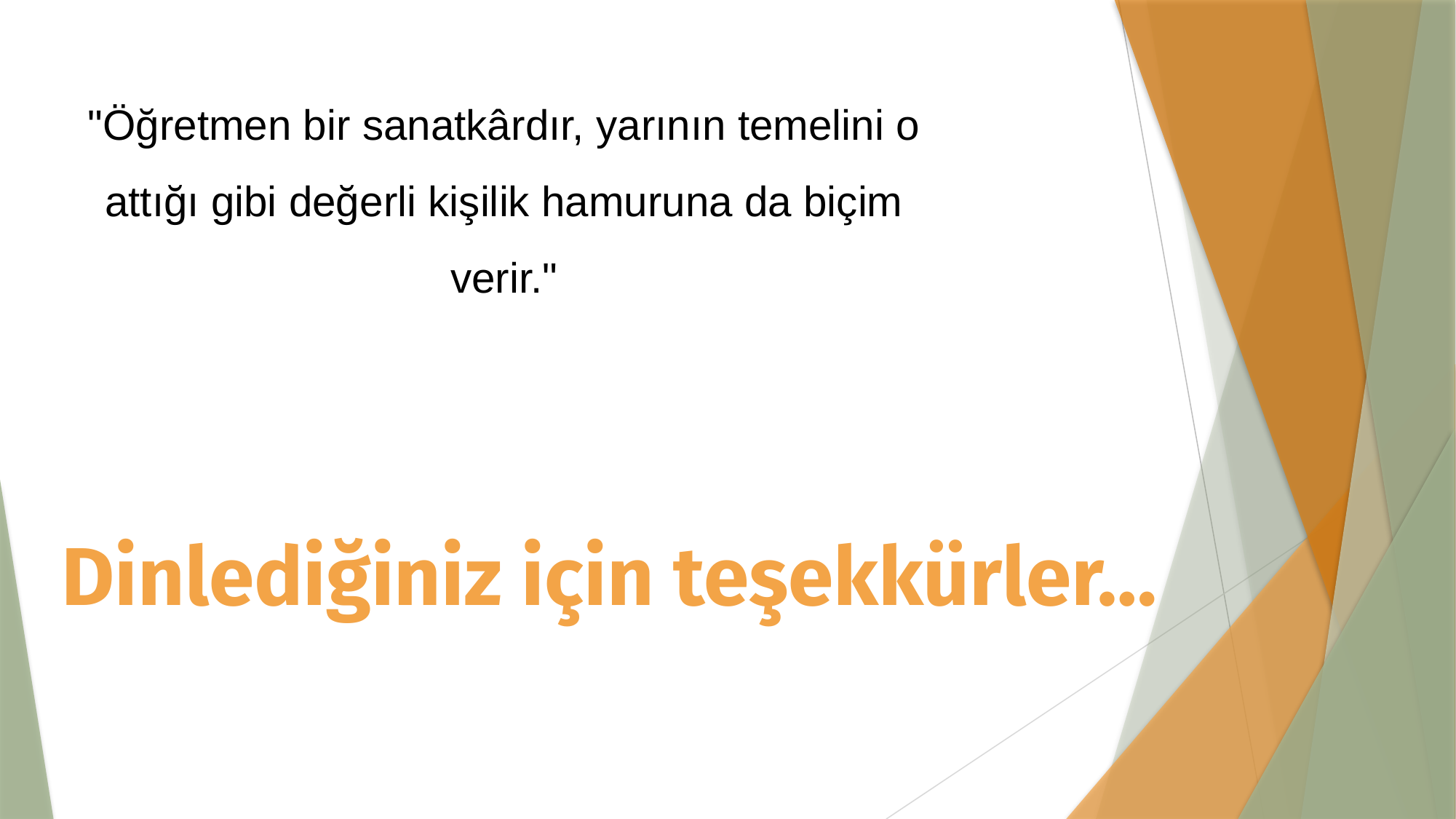

"Öğretmen bir sanatkârdır, yarının temelini o attığı gibi değerli kişilik hamuruna da biçim verir."
Dinlediğiniz için teşekkürler…